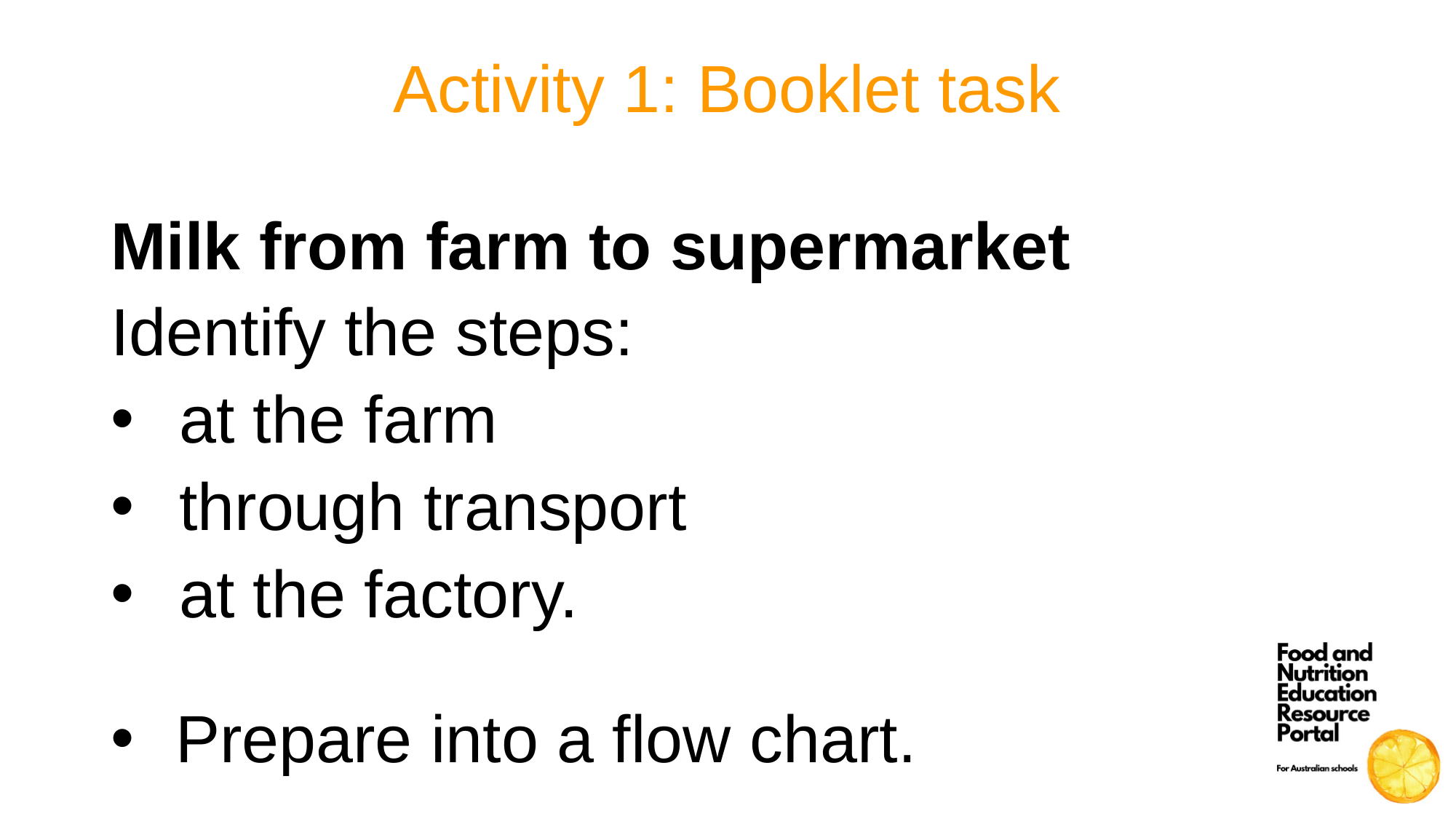

# Activity 1: Booklet task
Milk from farm to supermarket
Identify the steps:
at the farm
through transport
at the factory.

Prepare into a flow chart.